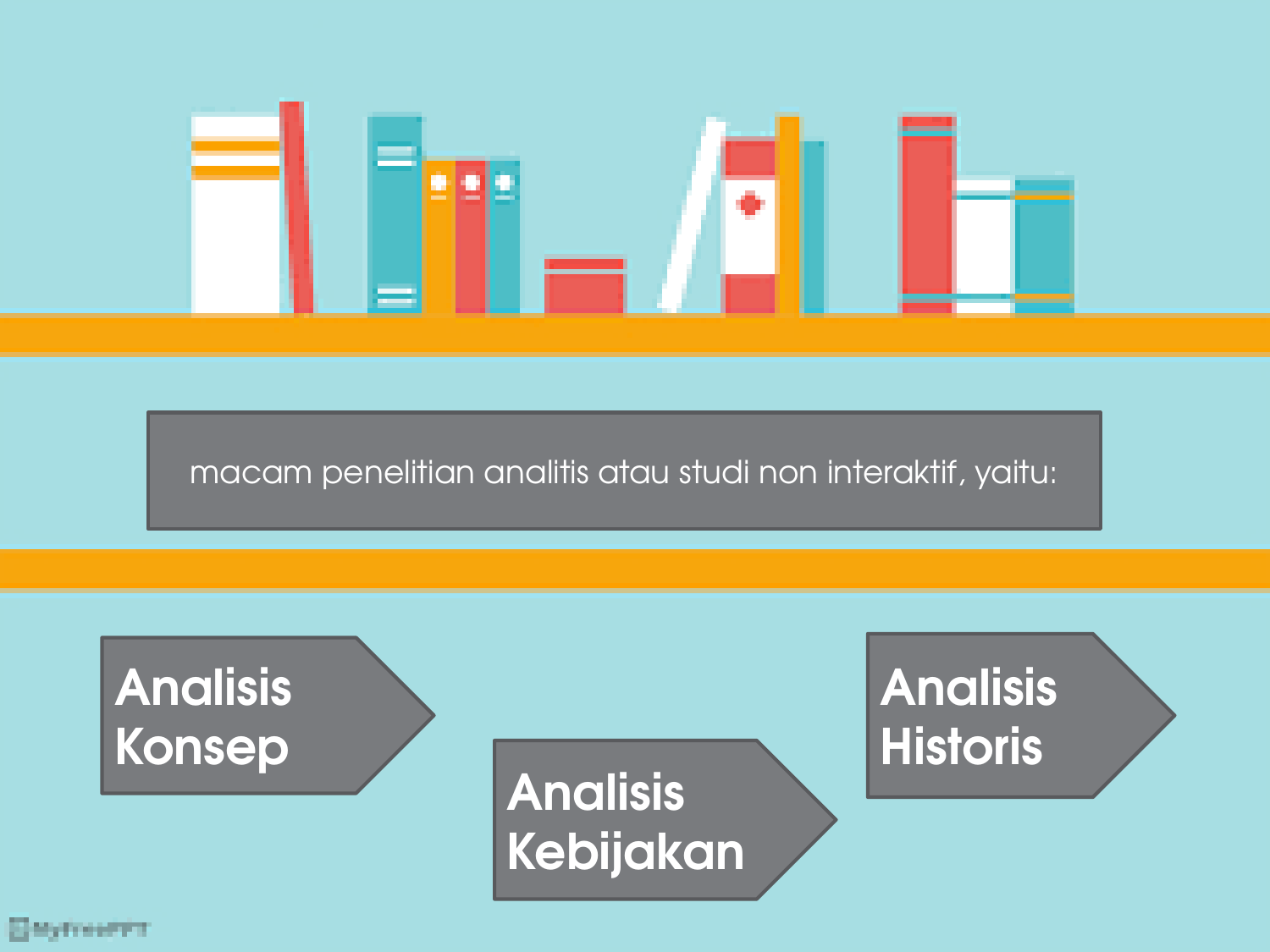

macam penelitian analitis atau studi non interaktif, yaitu:
Analisis Historis
Analisis Konsep
Analisis Kebijakan